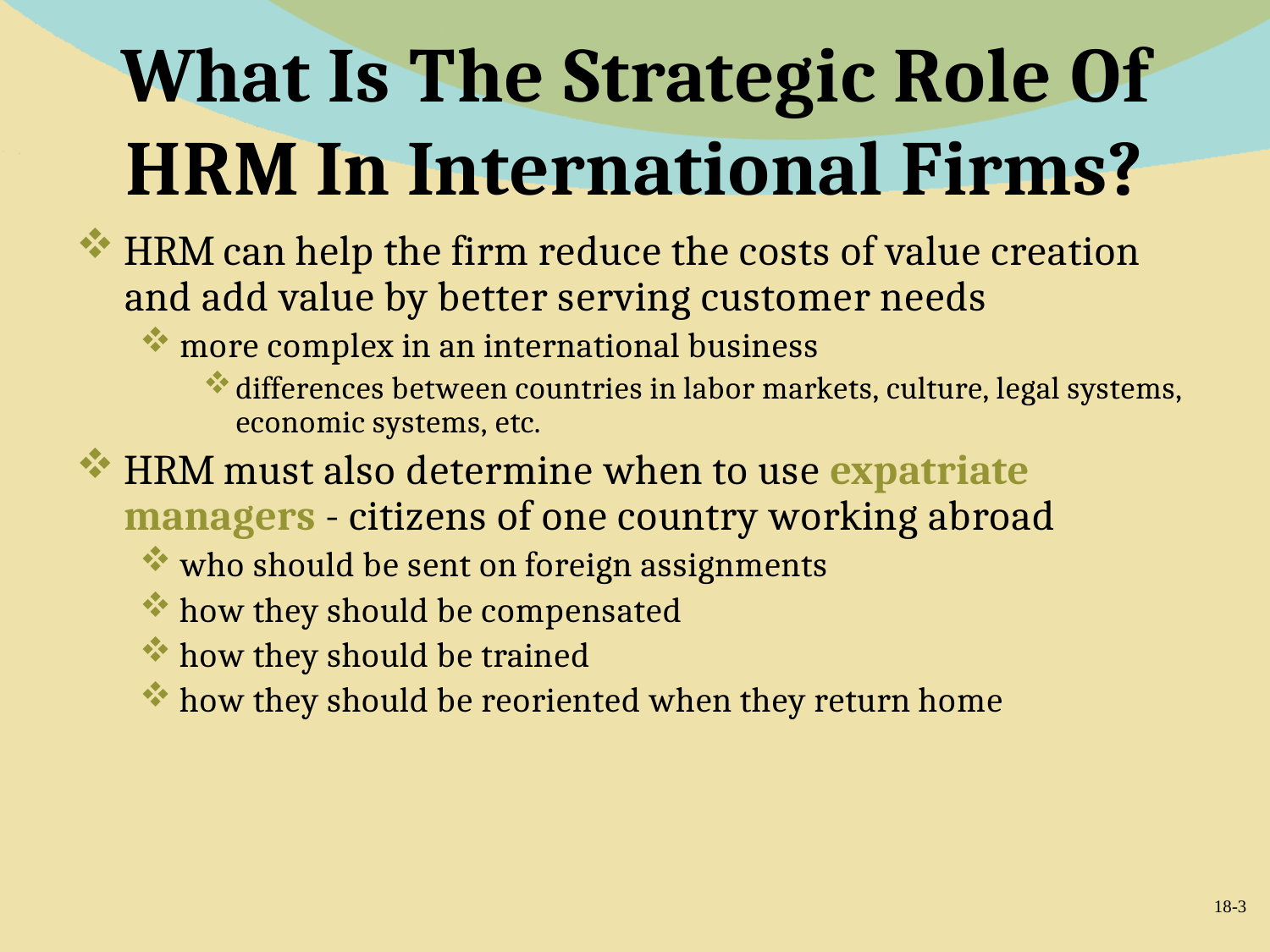

# What Is The Strategic Role Of HRM In International Firms?
HRM can help the firm reduce the costs of value creation and add value by better serving customer needs
more complex in an international business
differences between countries in labor markets, culture, legal systems, economic systems, etc.
HRM must also determine when to use expatriate managers - citizens of one country working abroad
who should be sent on foreign assignments
how they should be compensated
how they should be trained
how they should be reoriented when they return home

18-3